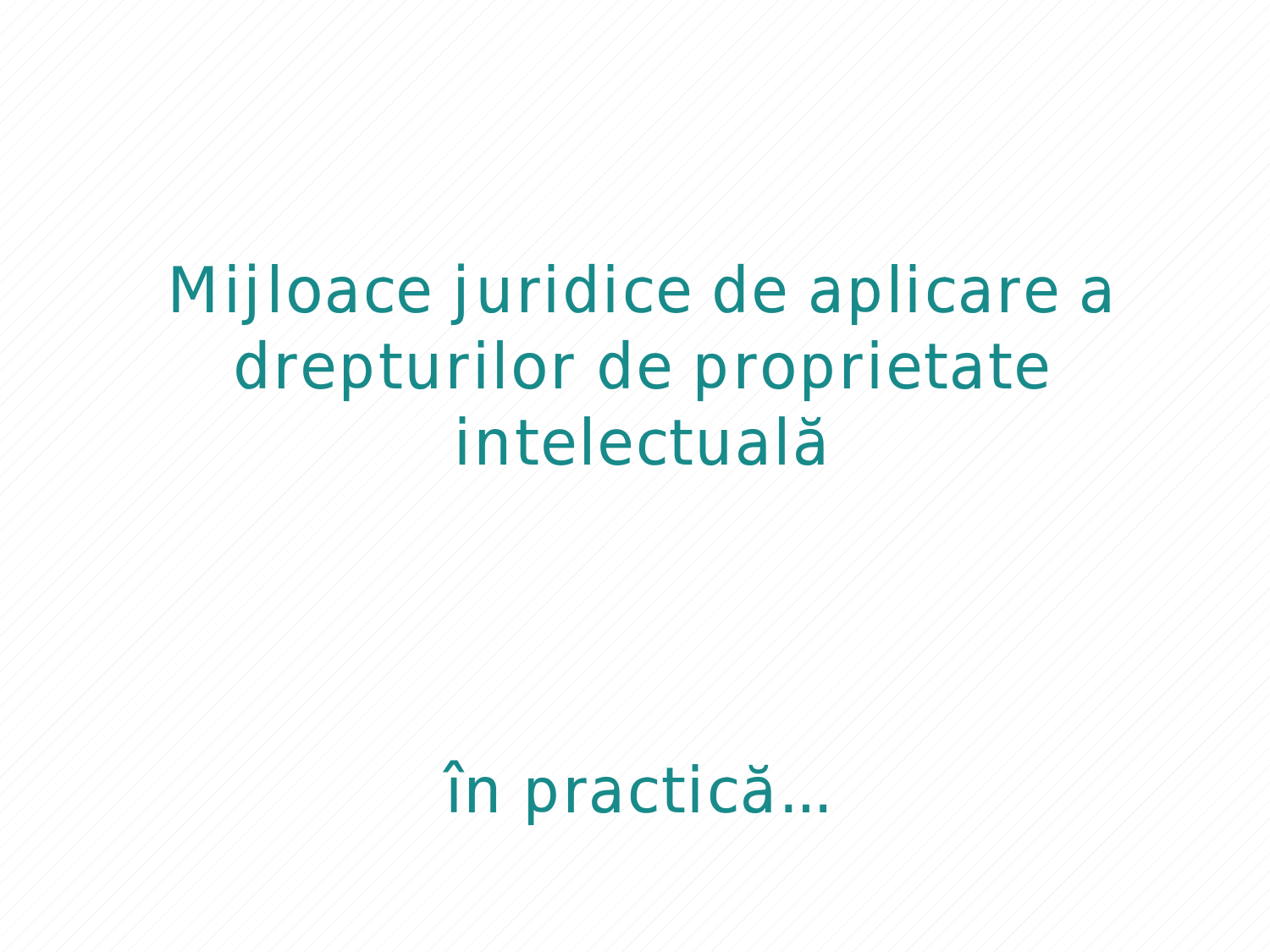

#
Mijloace juridice de aplicare a drepturilor de proprietate intelectuală

în practică…